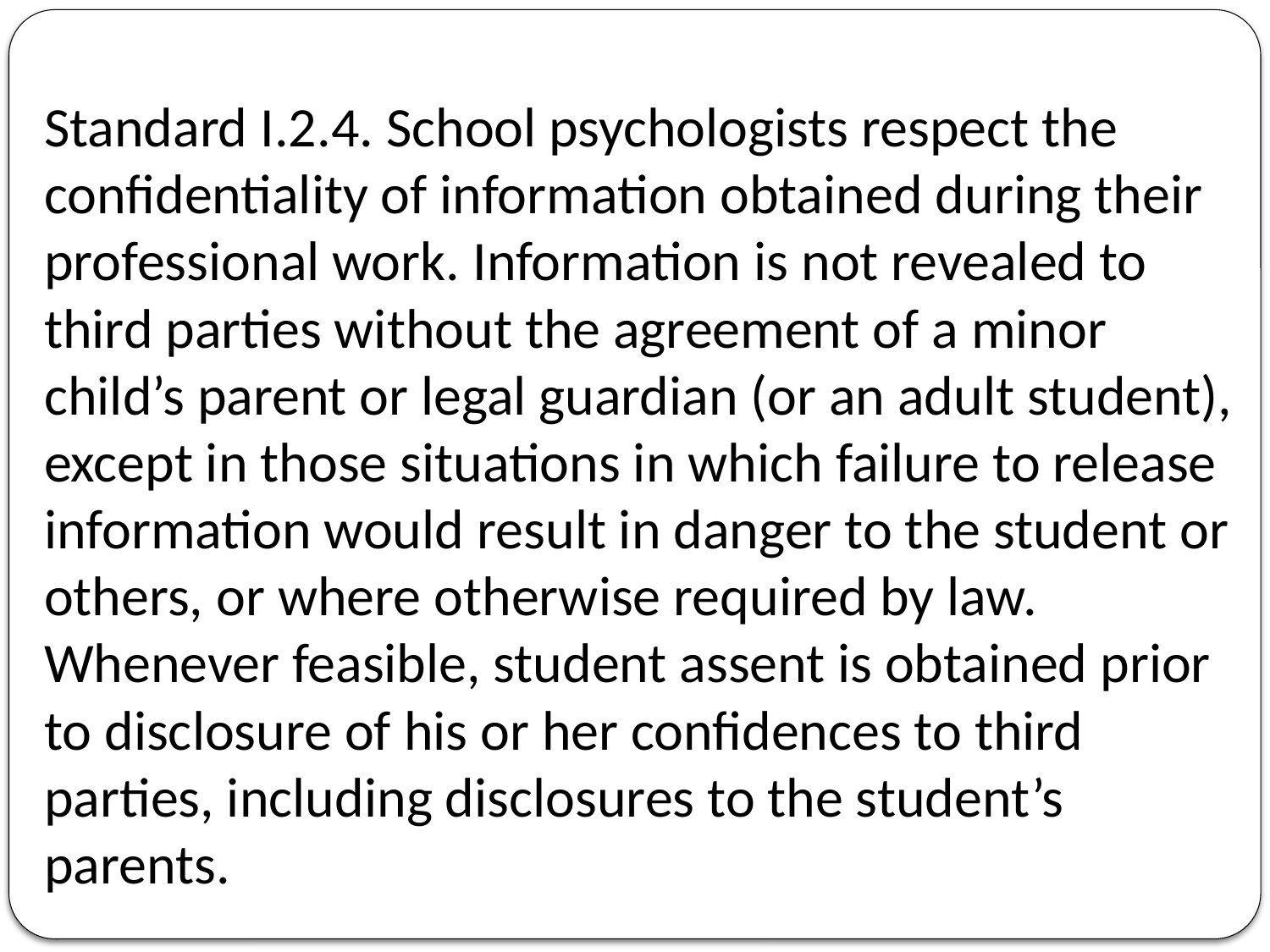

Standard I.2.4. School psychologists respect the confidentiality of information obtained during their professional work. Information is not revealed to third parties without the agreement of a minor child’s parent or legal guardian (or an adult student), except in those situations in which failure to release information would result in danger to the student or others, or where otherwise required by law. Whenever feasible, student assent is obtained prior to disclosure of his or her confidences to third parties, including disclosures to the student’s parents.